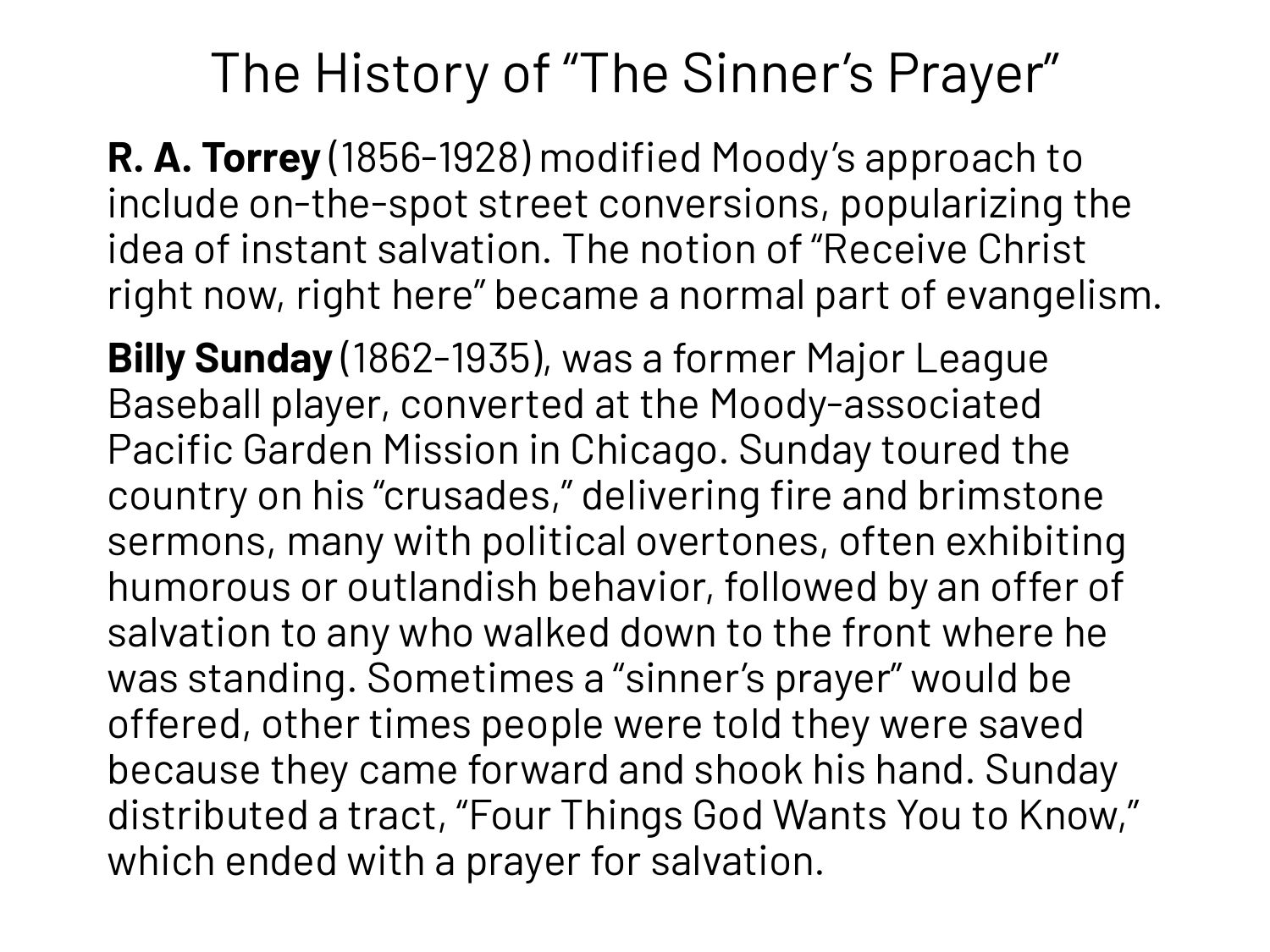

# The History of “The Sinner’s Prayer”
R. A. Torrey (1856-1928) modified Moody’s approach to include on-the-spot street conversions, popularizing the idea of instant salvation. The notion of “Receive Christ right now, right here” became a normal part of evangelism.
Billy Sunday (1862-1935), was a former Major League Baseball player, converted at the Moody-associated Pacific Garden Mission in Chicago. Sunday toured the country on his “crusades,” delivering fire and brimstone sermons, many with political overtones, often exhibiting humorous or outlandish behavior, followed by an offer of salvation to any who walked down to the front where he was standing. Sometimes a “sinner’s prayer” would be offered, other times people were told they were saved because they came forward and shook his hand. Sunday distributed a tract, “Four Things God Wants You to Know,” which ended with a prayer for salvation.